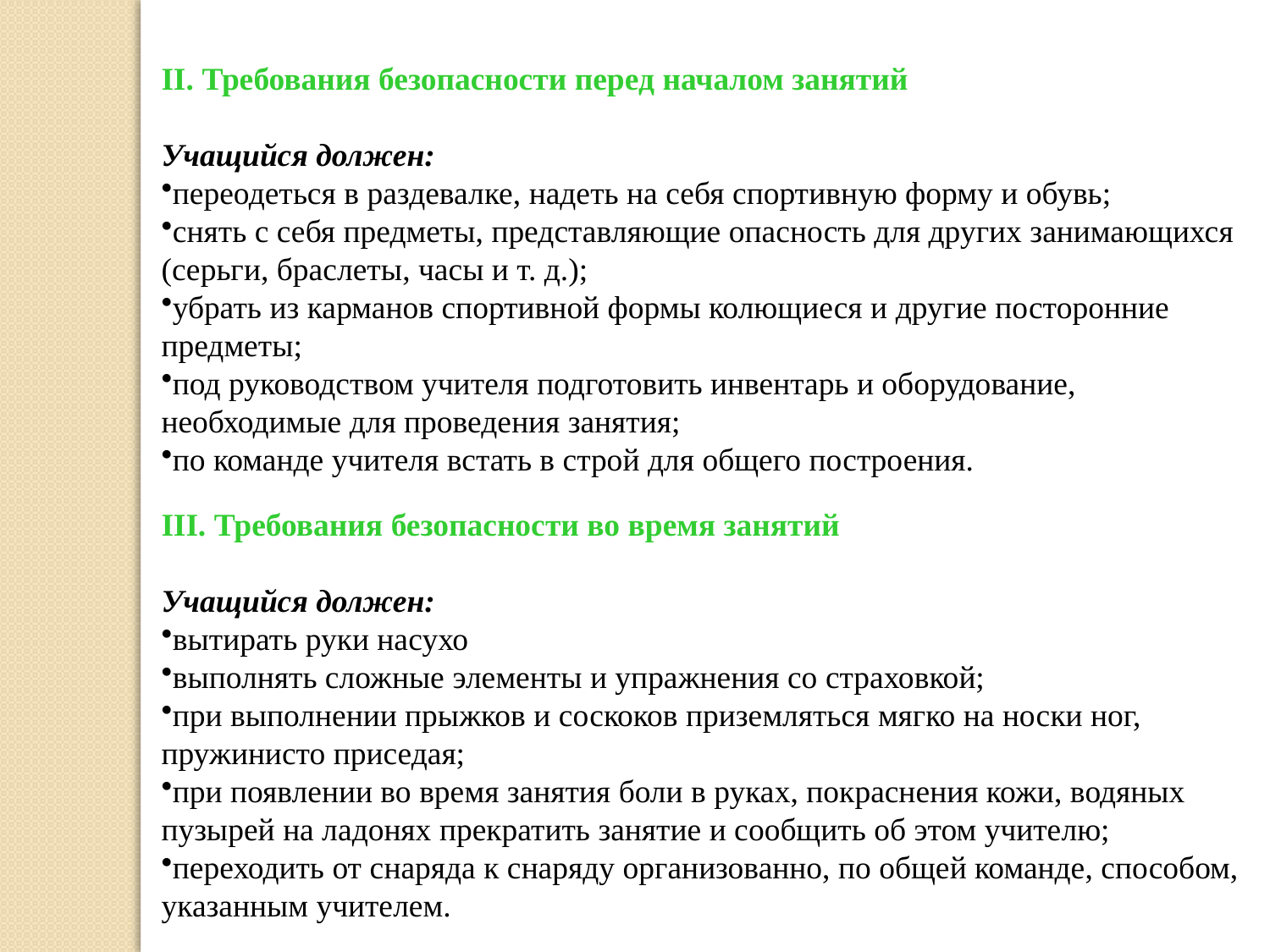

II. Требования безопасности перед началом занятий
Учащийся должен:
переодеться в раздевалке, надеть на себя спортивную форму и обувь;
снять с себя предметы, представляющие опасность для других занимающихся (серьги, браслеты, часы и т. д.);
убрать из карманов спортивной формы колющиеся и другие посторонние предметы;
под руководством учителя подготовить инвентарь и оборудование, необходимые для проведения занятия;
по команде учителя встать в строй для общего построения.

III. Требования безопасности во время занятий
Учащийся должен:
вытирать руки насухо
выполнять сложные элементы и упражнения со страховкой;
при выполнении прыжков и соскоков приземляться мягко на носки ног, пружинисто приседая;
при появлении во время занятия боли в руках, покраснения кожи, водяных пузырей на ладонях прекратить занятие и сообщить об этом учителю;
переходить от снаряда к снаряду организованно, по общей команде, способом, указанным учителем.